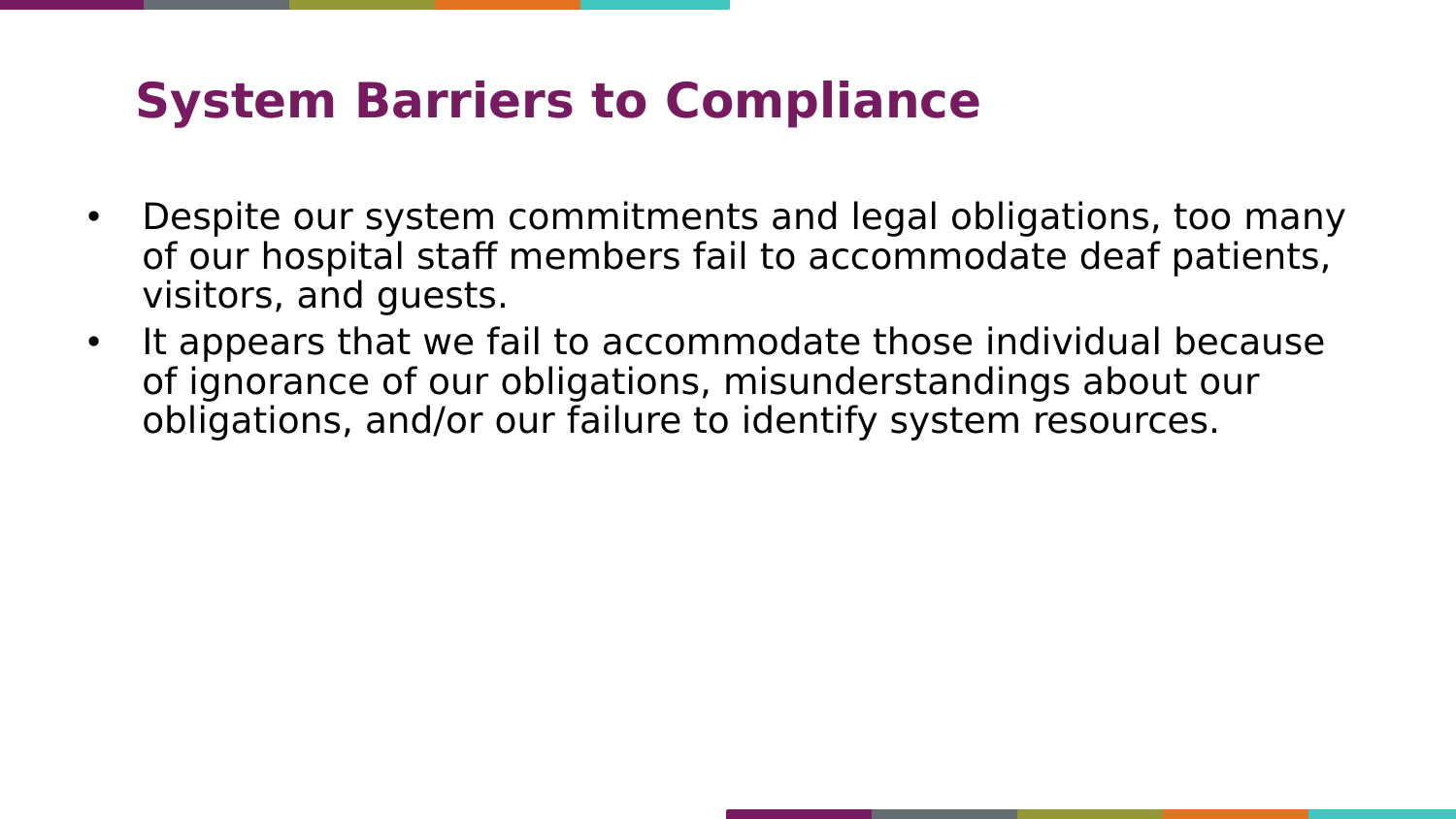

# System Barriers to Compliance
Despite our system commitments and legal obligations, too many of our hospital staff members fail to accommodate deaf patients, visitors, and guests.
It appears that we fail to accommodate those individual because of ignorance of our obligations, misunderstandings about our obligations, and/or our failure to identify system resources.